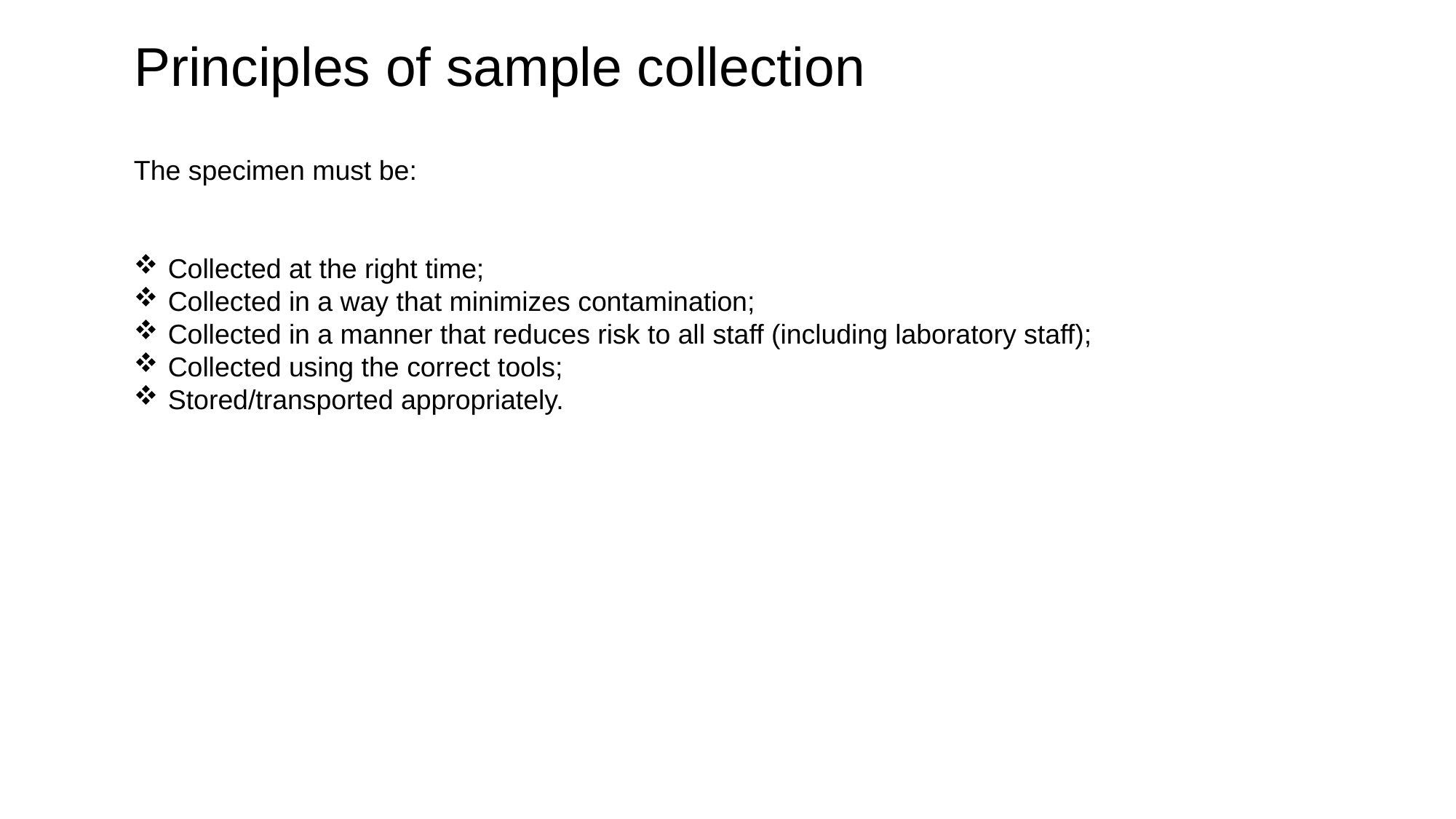

Principles of sample collection
The specimen must be:

Collected at the right time;
Collected in a way that minimizes contamination;
Collected in a manner that reduces risk to all staff (including laboratory staff);
Collected using the correct tools;
Stored/transported appropriately.